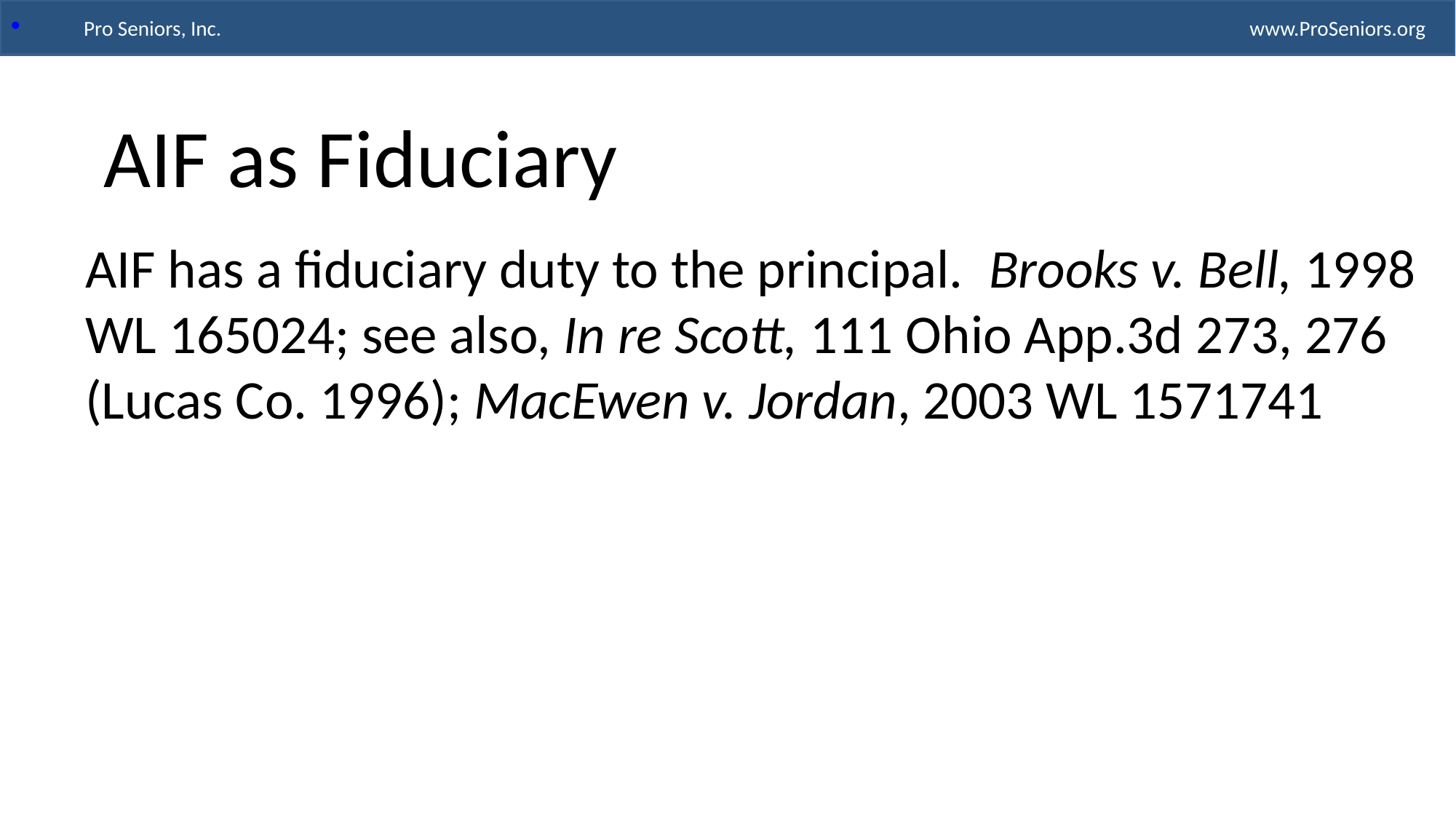

AIF as Fiduciary
AIF has a fiduciary duty to the principal.  Brooks v. Bell, 1998 WL 165024; see also, In re Scott, 111 Ohio App.3d 273, 276 (Lucas Co. 1996); MacEwen v. Jordan, 2003 WL 1571741